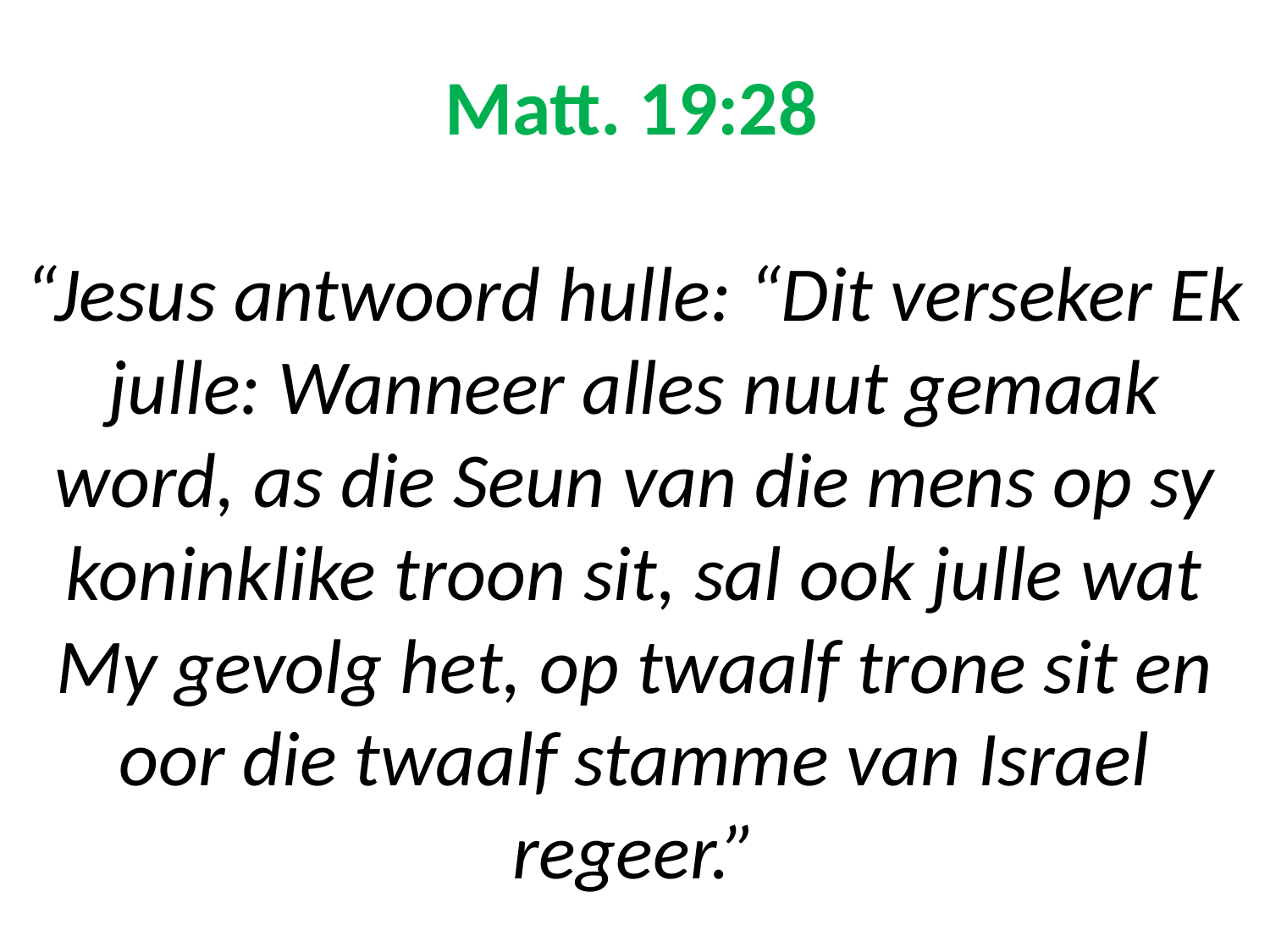

# Matt. 19:28 “Jesus antwoord hulle: “Dit verseker Ek julle: Wanneer alles nuut gemaak word, as die Seun van die mens op sy koninklike troon sit, sal ook julle wat My gevolg het, op twaalf trone sit en oor die twaalf stamme van Israel regeer.”